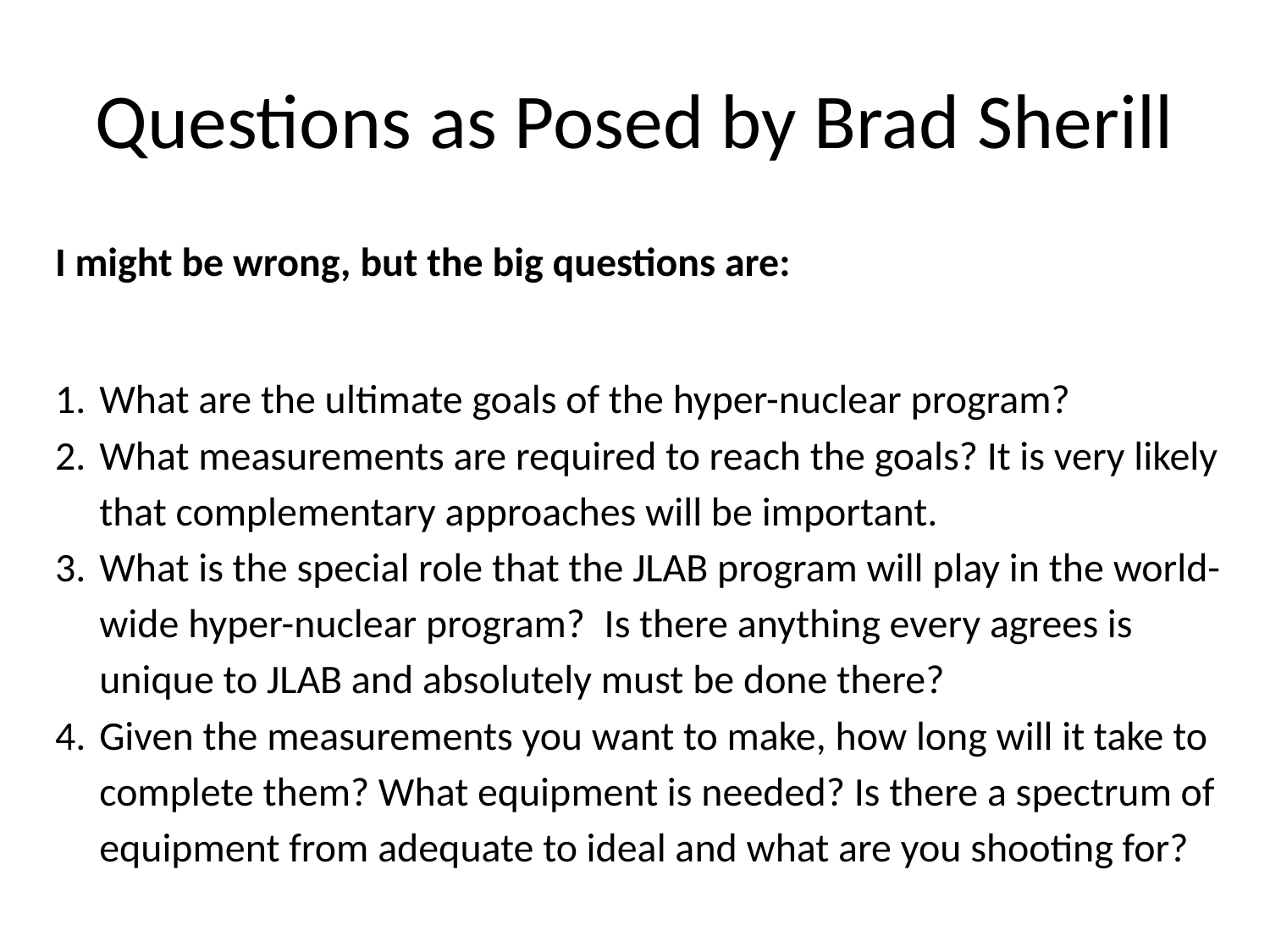

# Questions as Posed by Brad Sherill
I might be wrong, but the big questions are:

What are the ultimate goals of the hyper-nuclear program?
What measurements are required to reach the goals? It is very likely that complementary approaches will be important.
What is the special role that the JLAB program will play in the world-wide hyper-nuclear program?  Is there anything every agrees is unique to JLAB and absolutely must be done there?
Given the measurements you want to make, how long will it take to complete them? What equipment is needed? Is there a spectrum of equipment from adequate to ideal and what are you shooting for?